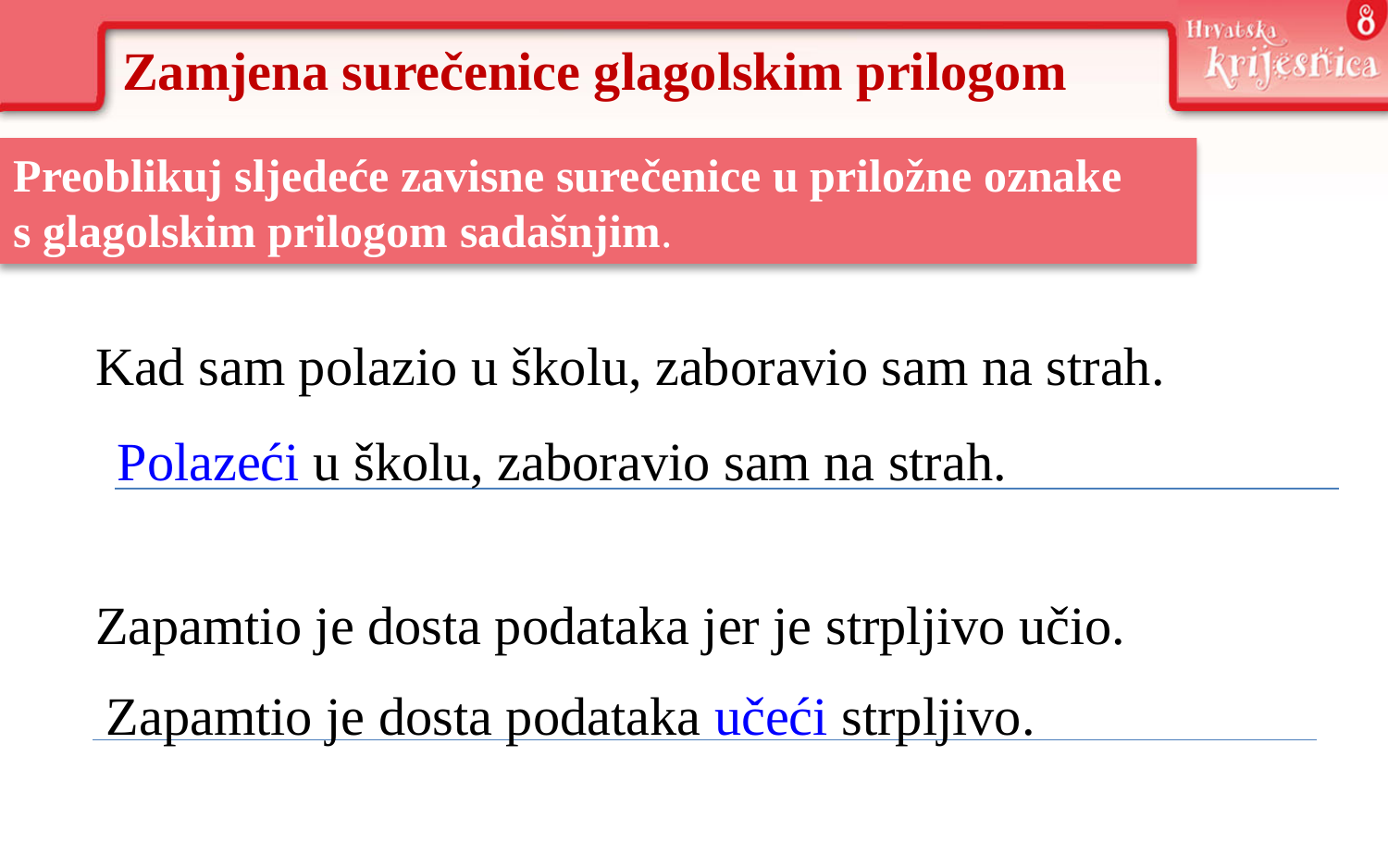

Zamjena surečenice glagolskim prilogom
Preoblikuj sljedeće zavisne surečenice u priložne oznake
s glagolskim prilogom sadašnjim.
Kad sam polazio u školu, zaboravio sam na strah.

Zapamtio je dosta podataka jer je strpljivo učio.
Polazeći u školu, zaboravio sam na strah.
Zapamtio je dosta podataka učeći strpljivo.